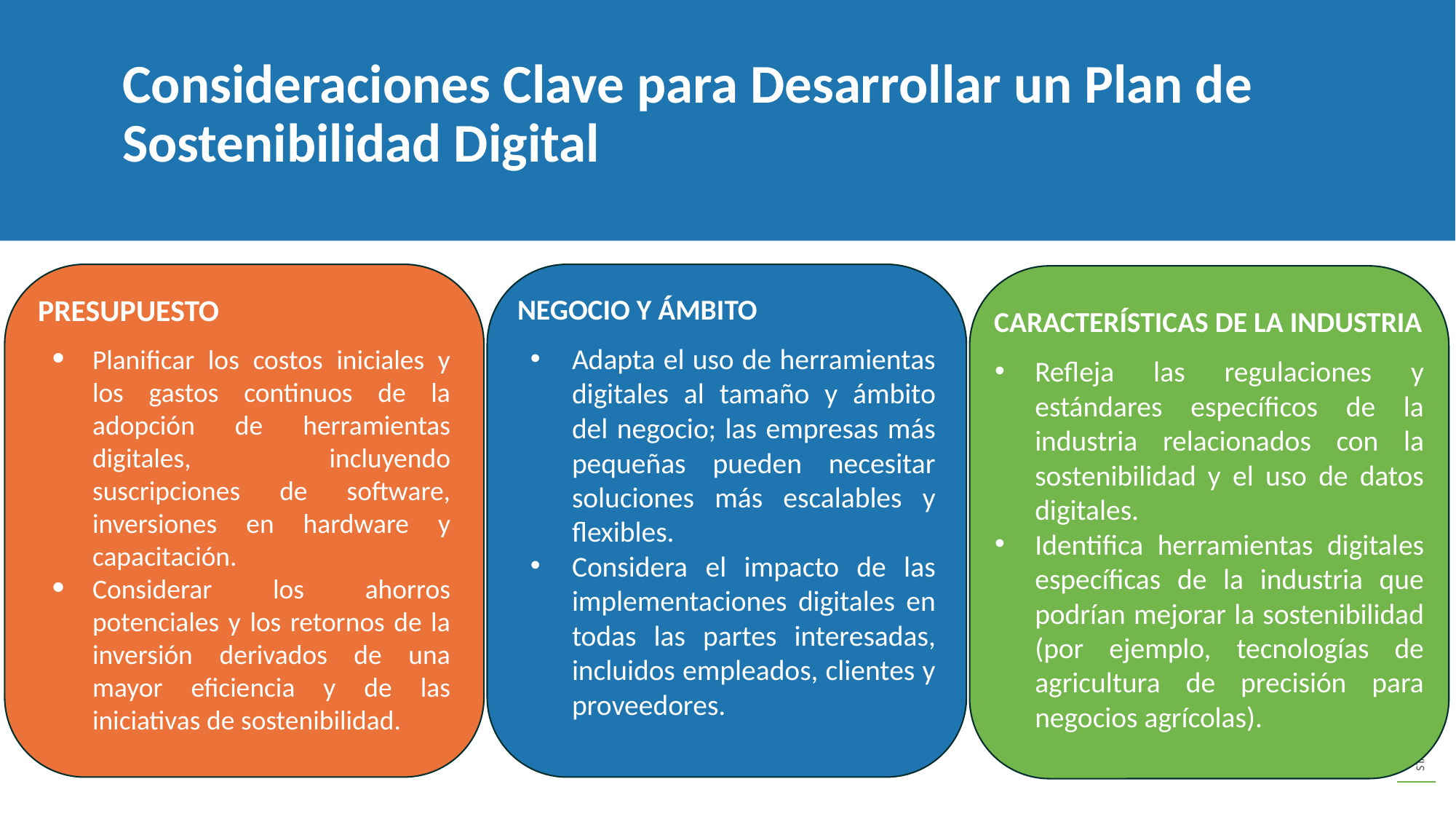

Consideraciones Clave para Desarrollar un Plan de Sostenibilidad Digital

PRESUPUESTO
Planificar los costos iniciales y los gastos continuos de la adopción de herramientas digitales, incluyendo suscripciones de software, inversiones en hardware y capacitación.
Considerar los ahorros potenciales y los retornos de la inversión derivados de una mayor eficiencia y de las iniciativas de sostenibilidad.

NEGOCIO Y ÁMBITO
Adapta el uso de herramientas digitales al tamaño y ámbito del negocio; las empresas más pequeñas pueden necesitar soluciones más escalables y flexibles.
Considera el impacto de las implementaciones digitales en todas las partes interesadas, incluidos empleados, clientes y proveedores.
CARACTERÍSTICAS DE LA INDUSTRIA
Refleja las regulaciones y estándares específicos de la industria relacionados con la sostenibilidad y el uso de datos digitales.
Identifica herramientas digitales específicas de la industria que podrían mejorar la sostenibilidad (por ejemplo, tecnologías de agricultura de precisión para negocios agrícolas).